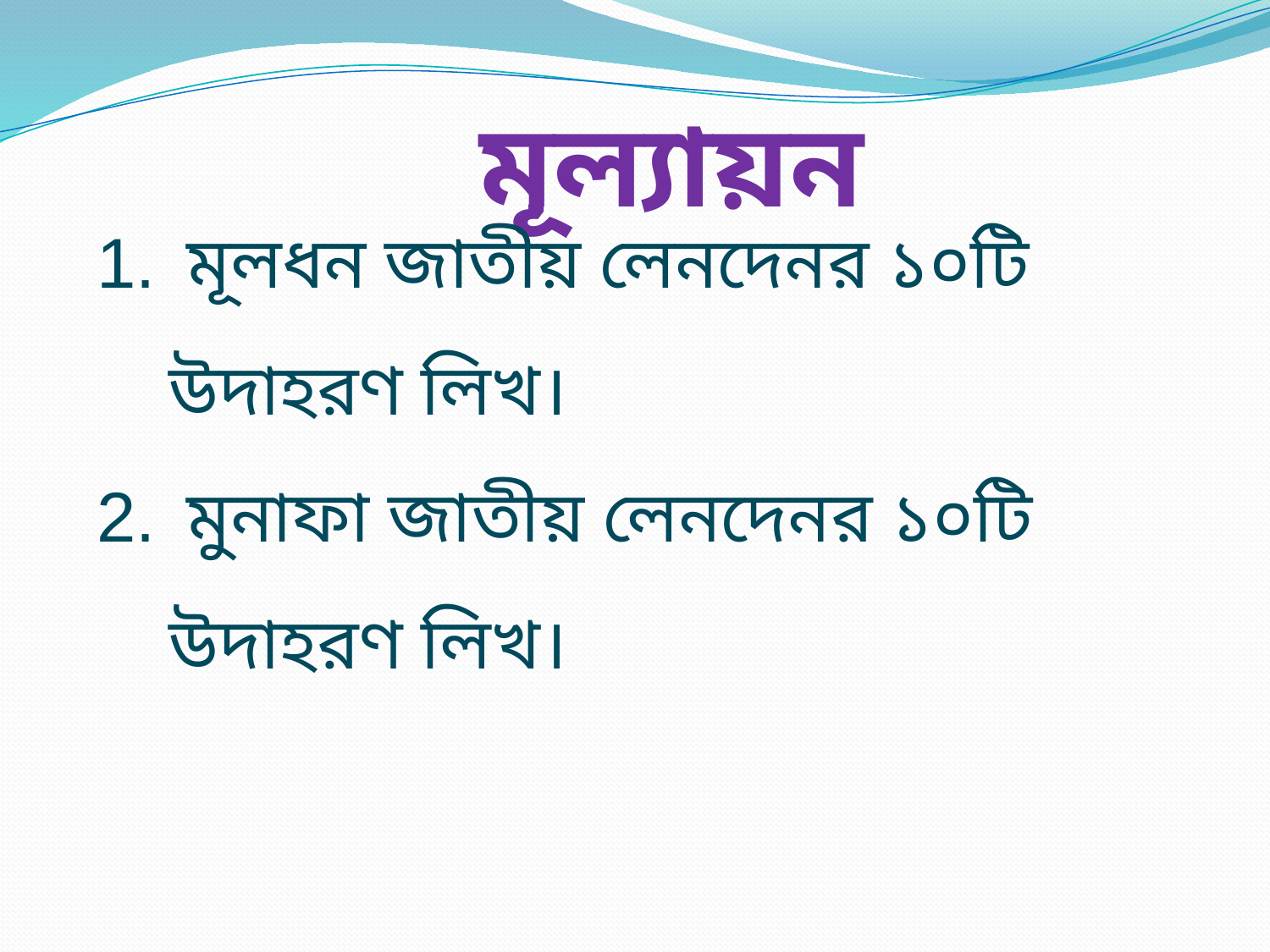

মূলধন জাতীয় লেনদেনর ১০টি উদাহরণ লিখ।
 মুনাফা জাতীয় লেনদেনর ১০টি উদাহরণ লিখ।
মূল্যায়ন